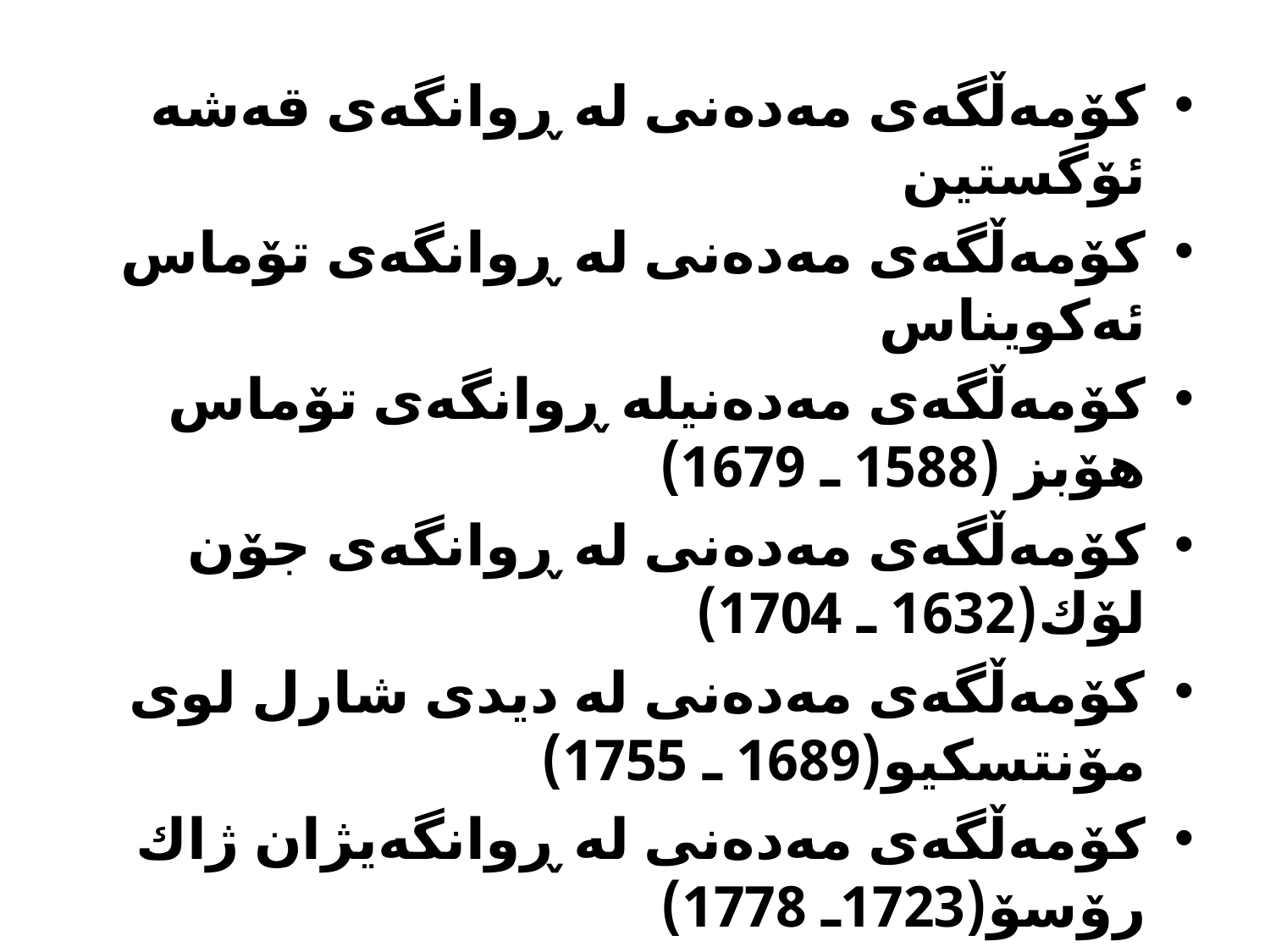

کۆمەڵگەی مەدەنی لە ڕوانگەی قەشە ئۆگستین
کۆمەڵگەی مەدەنی لە ڕوانگەی تۆماس ئەکویناس
کۆمەڵگەی مەدەنیلە ڕوانگەی تۆماس هۆبز (1588 ـ 1679)
كۆمەڵگەی مەدەنی لە ڕوانگەی جۆن لۆك(1632 ـ 1704)
كۆمەڵگەی مەدەنی لە دیدی شارل لوی مۆنتسكیو(1689 ـ 1755)
كۆمەڵگەی مەدەنی لە ڕوانگەیژان ژاك رۆسۆ(1723ـ 1778)